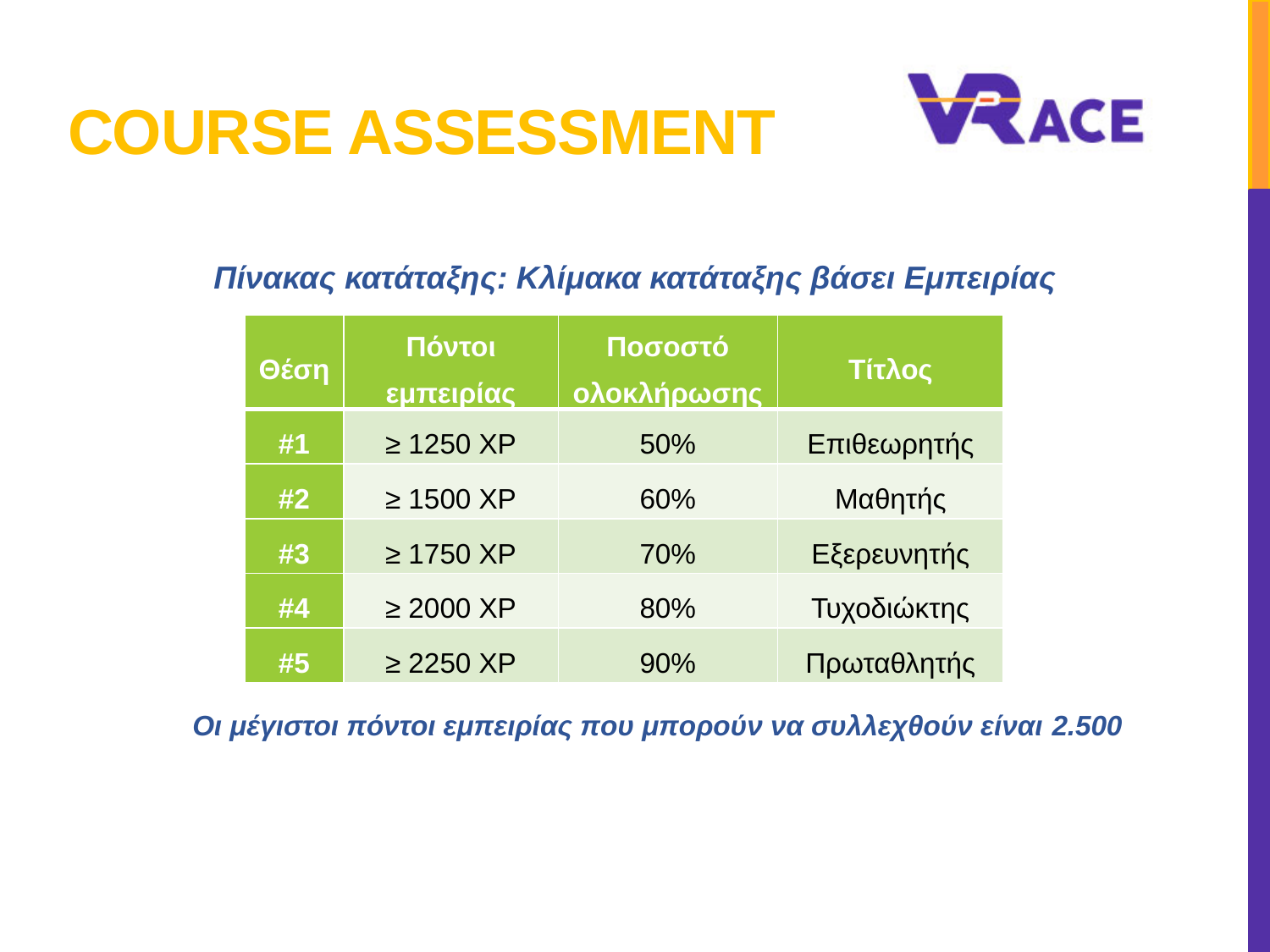

# Course Assessment
Πίνακας κατάταξης: Κλίμακα κατάταξης βάσει Εμπειρίας
| Θέση | Πόντοι εμπειρίας | Ποσοστό ολοκλήρωσης | Τίτλος |
| --- | --- | --- | --- |
| #1 | ≥ 1250 XP | 50% | Επιθεωρητής |
| #2 | ≥ 1500 XP | 60% | Μαθητής |
| #3 | ≥ 1750 XP | 70% | Εξερευνητής |
| #4 | ≥ 2000 XP | 80% | Τυχοδιώκτης |
| #5 | ≥ 2250 XP | 90% | Πρωταθλητής |
Οι μέγιστοι πόντοι εμπειρίας που μπορούν να συλλεχθούν είναι 2.500